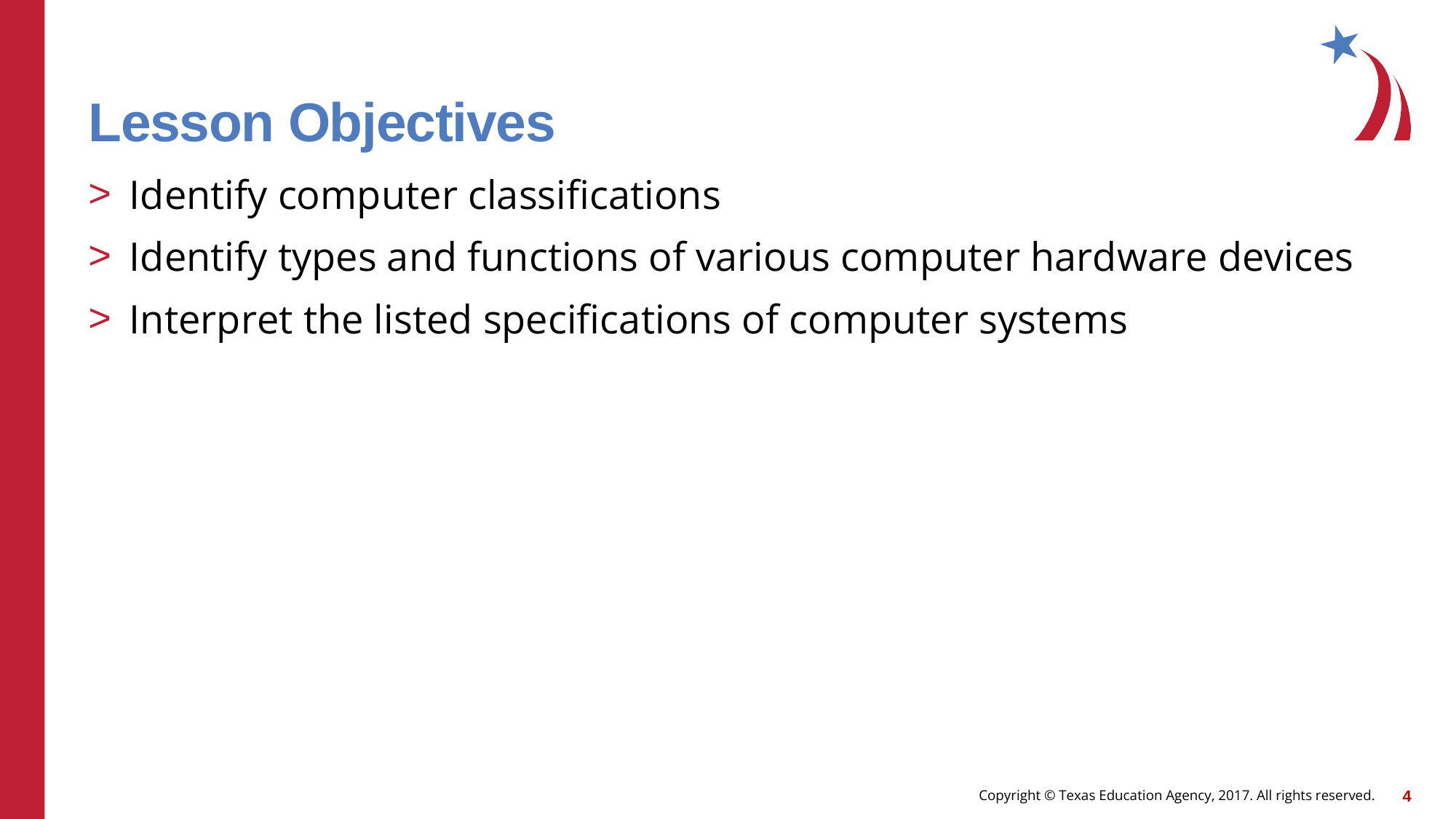

# Lesson Objectives
Identify computer classifications
Identify types and functions of various computer hardware devices
Interpret the listed specifications of computer systems